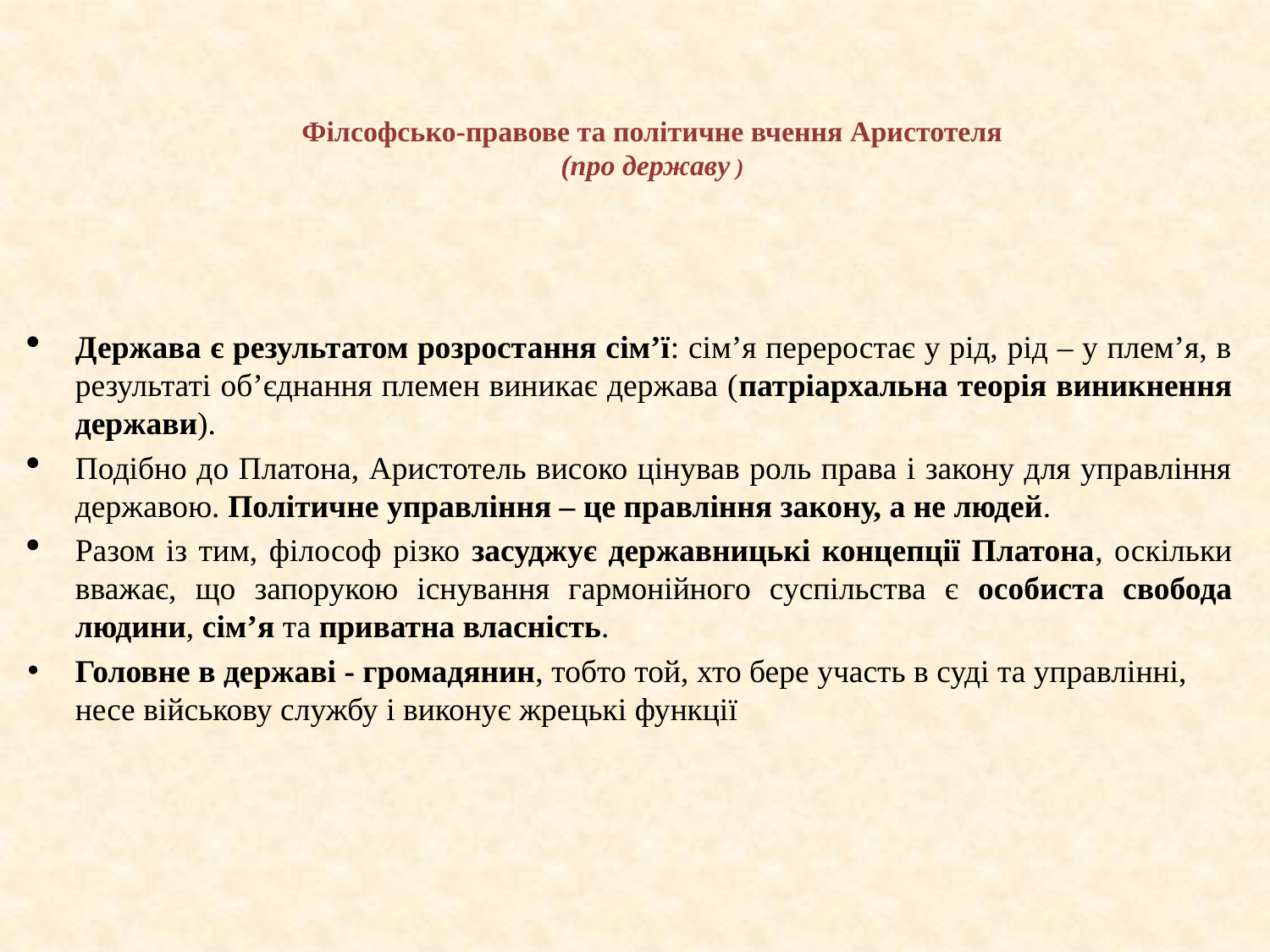

# Філсофсько-правове та політичне вчення Аристотеля (про державу )

Держава є результатом розростання сім’ї: сім’я переростає у рід, рід – у плем’я, в результаті об’єднання племен виникає держава (патріархальна теорія виникнення держави).
Подібно до Платона, Аристотель високо цінував роль права і закону для управління державою. Політичне управління – це правління закону, а не людей.
Разом із тим, філософ різко засуджує державницькі концепції Платона, оскільки вважає, що запорукою існування гармонійного суспільства є особиста свобода людини, сім’я та приватна власність.
Головне в державі - громадянин, тобто той, хто бере участь в суді та управлінні, несе військову службу і виконує жрецькі функції